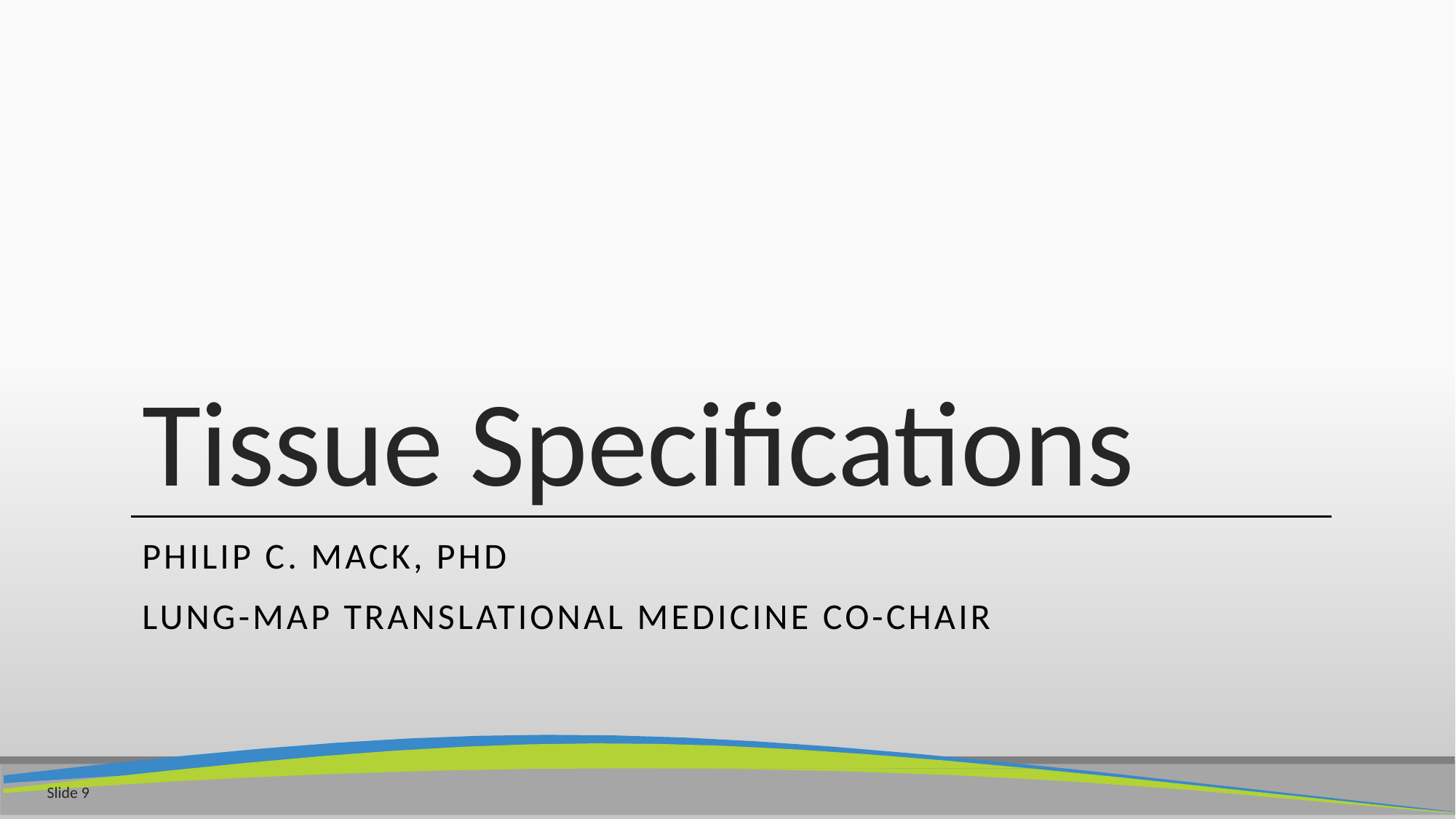

# Tissue Specifications
Philip C. Mack, PhD
Lung-MAP Translational Medicine co-Chair

Slide 9